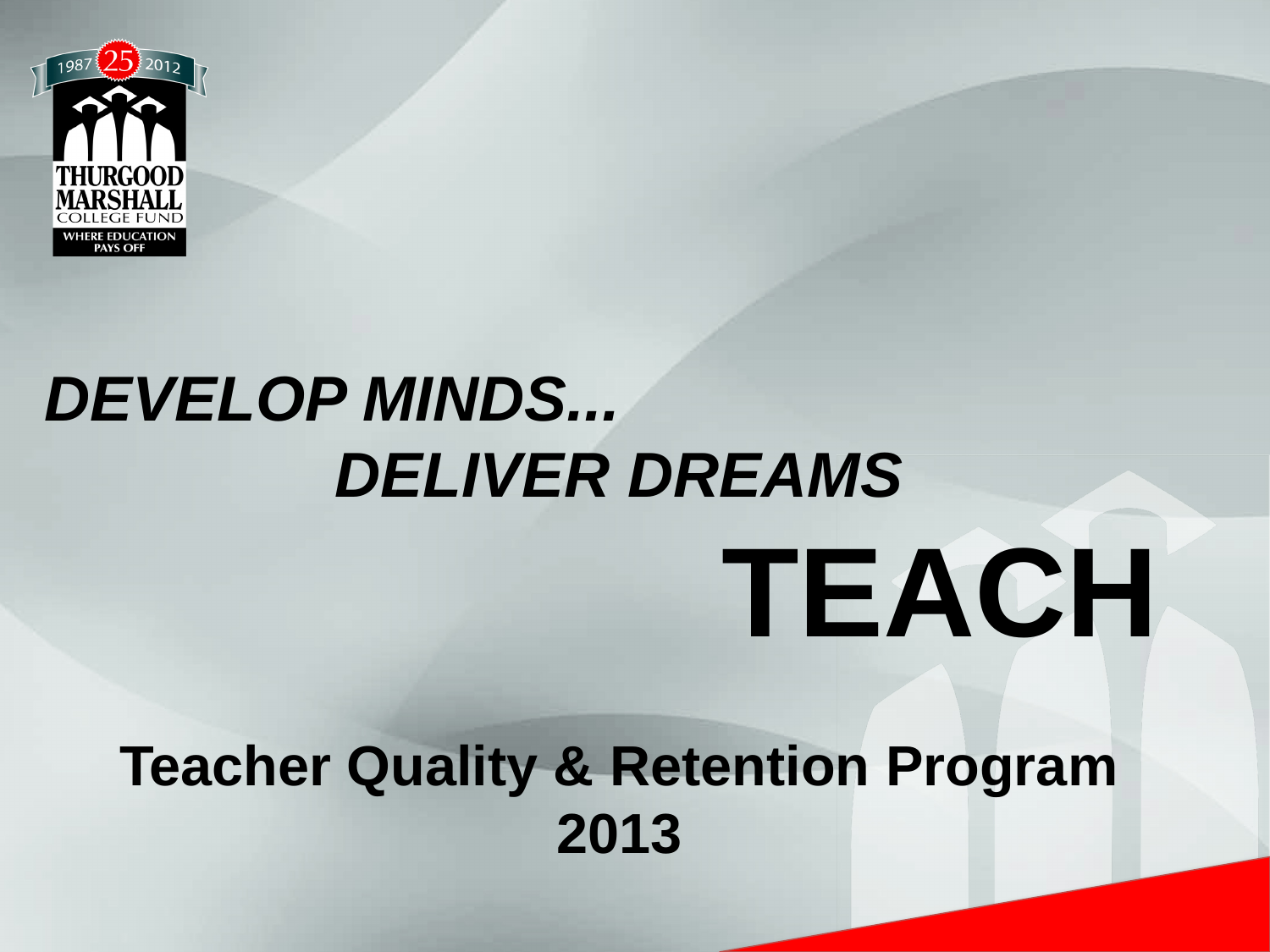

DEVELOP MINDS...
DELIVER DREAMS
TEACH

Teacher Quality & Retention Program
2013